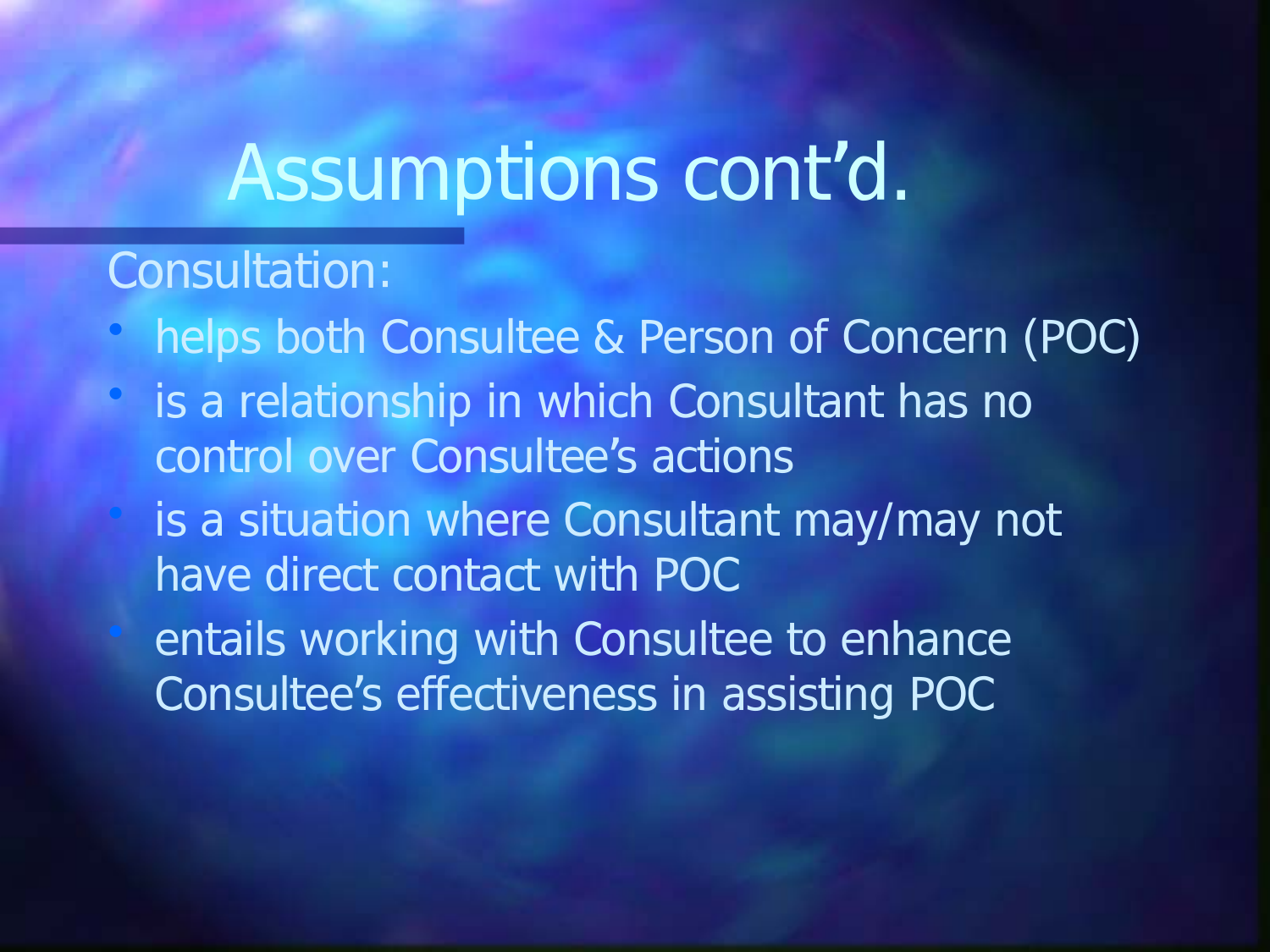

# Assumptions cont’d.
Consultation:
helps both Consultee & Person of Concern (POC)
is a relationship in which Consultant has no control over Consultee’s actions
is a situation where Consultant may/may not have direct contact with POC
entails working with Consultee to enhance Consultee’s effectiveness in assisting POC